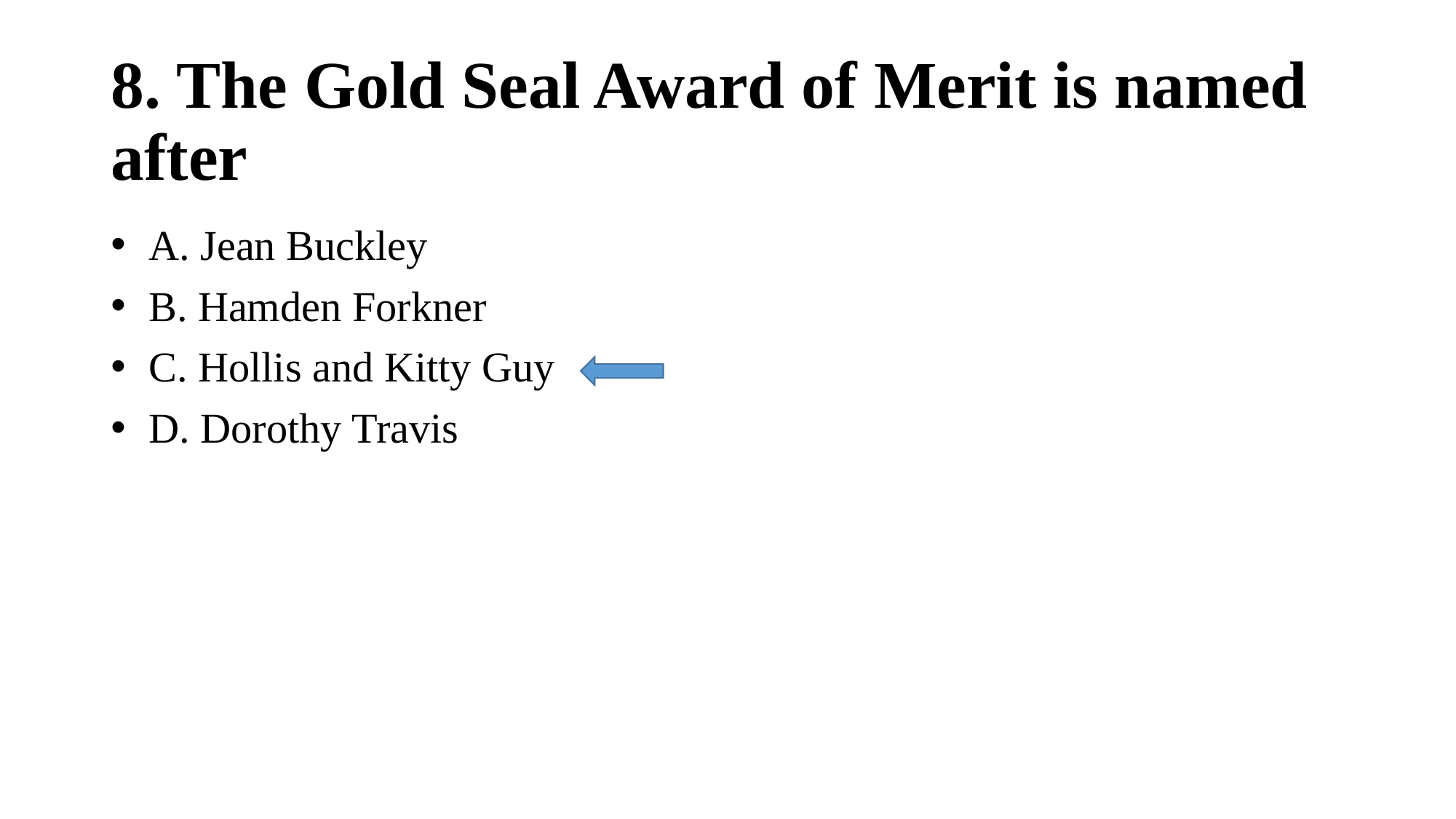

# 8. The Gold Seal Award of Merit is named after
 A. Jean Buckley
 B. Hamden Forkner
 C. Hollis and Kitty Guy
 D. Dorothy Travis